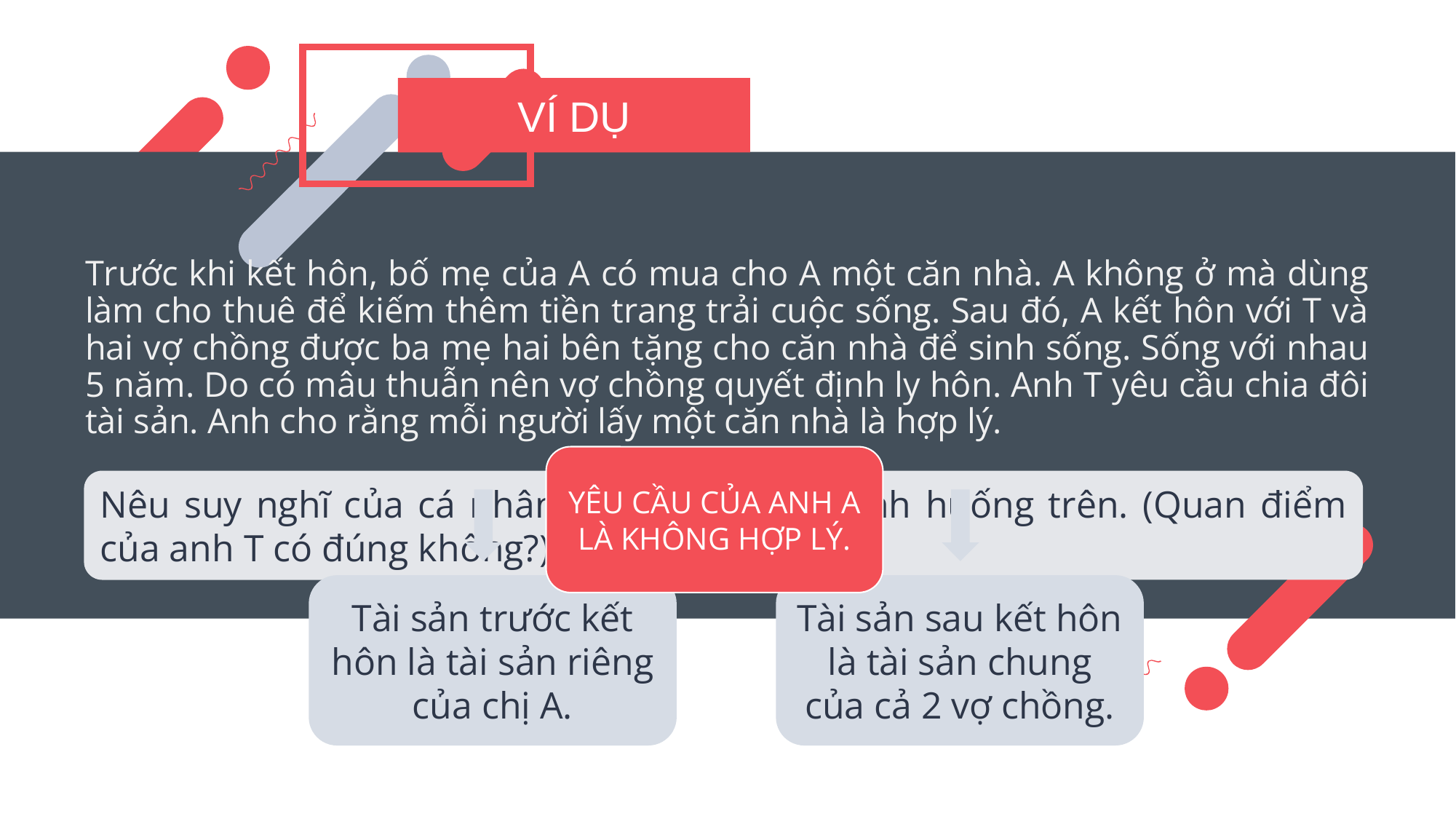

VÍ DỤ
# Trước khi kết hôn, bố mẹ của A có mua cho A một căn nhà. A không ở mà dùng làm cho thuê để kiếm thêm tiền trang trải cuộc sống. Sau đó, A kết hôn với T và hai vợ chồng được ba mẹ hai bên tặng cho căn nhà để sinh sống. Sống với nhau 5 năm. Do có mâu thuẫn nên vợ chồng quyết định ly hôn. Anh T yêu cầu chia đôi tài sản. Anh cho rằng mỗi người lấy một căn nhà là hợp lý.
YÊU CẦU CỦA ANH A LÀ KHÔNG HỢP LÝ.
Nêu suy nghĩ của cá nhân của em đối với tình huống trên. (Quan điểm của anh T có đúng không?) .

Tài sản trước kết hôn là tài sản riêng của chị A.
Tài sản sau kết hôn là tài sản chung của cả 2 vợ chồng.